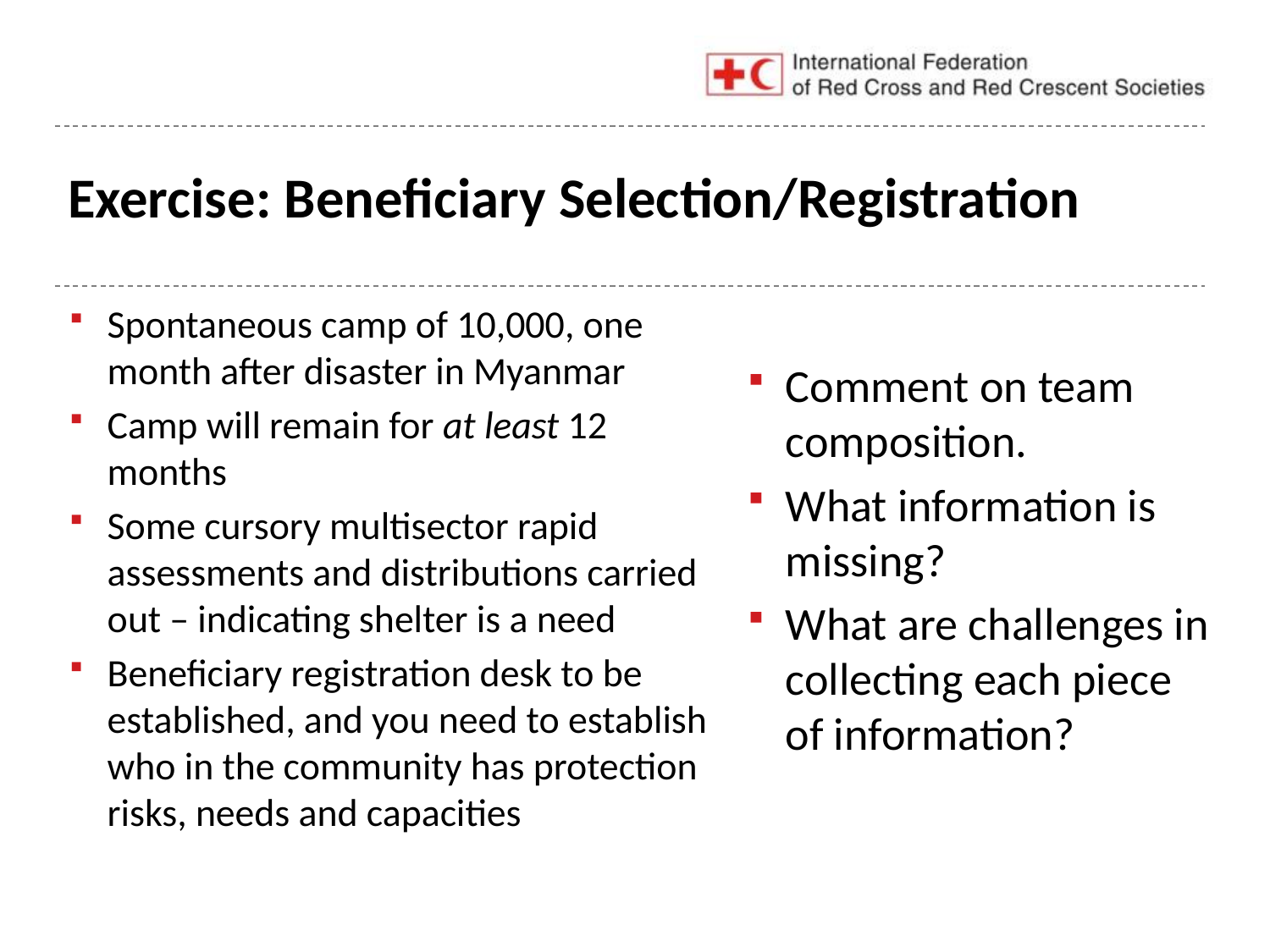

# Exercise: Beneficiary Selection/Registration

Comment on team composition.
What information is missing?
What are challenges in collecting each piece of information?
Spontaneous camp of 10,000, one month after disaster in Myanmar
Camp will remain for at least 12 months
Some cursory multisector rapid assessments and distributions carried out – indicating shelter is a need
Beneficiary registration desk to be established, and you need to establish who in the community has protection risks, needs and capacities